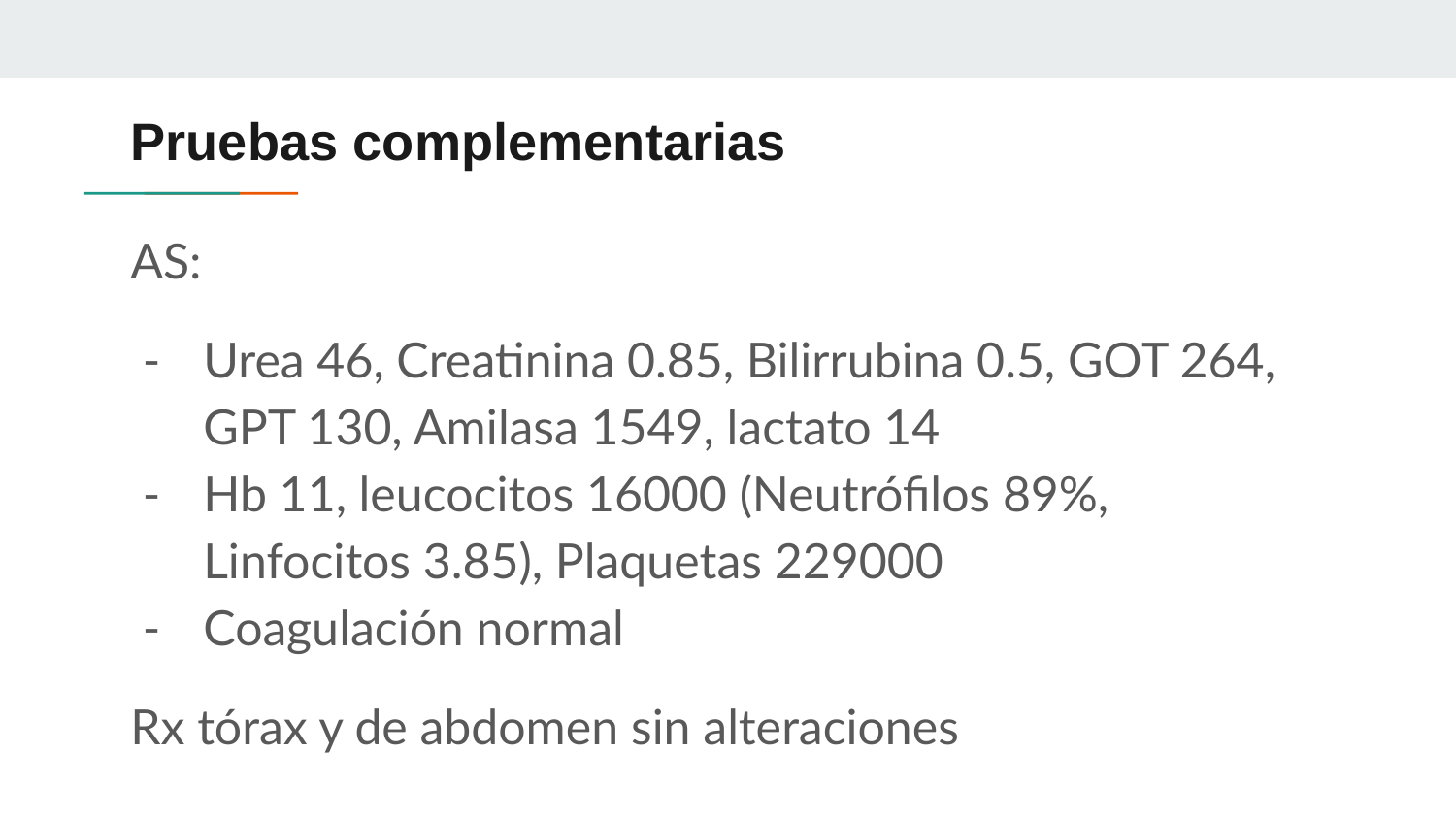

# Pruebas complementarias
AS:
Urea 46, Creatinina 0.85, Bilirrubina 0.5, GOT 264, GPT 130, Amilasa 1549, lactato 14
Hb 11, leucocitos 16000 (Neutrófilos 89%, Linfocitos 3.85), Plaquetas 229000
Coagulación normal
Rx tórax y de abdomen sin alteraciones